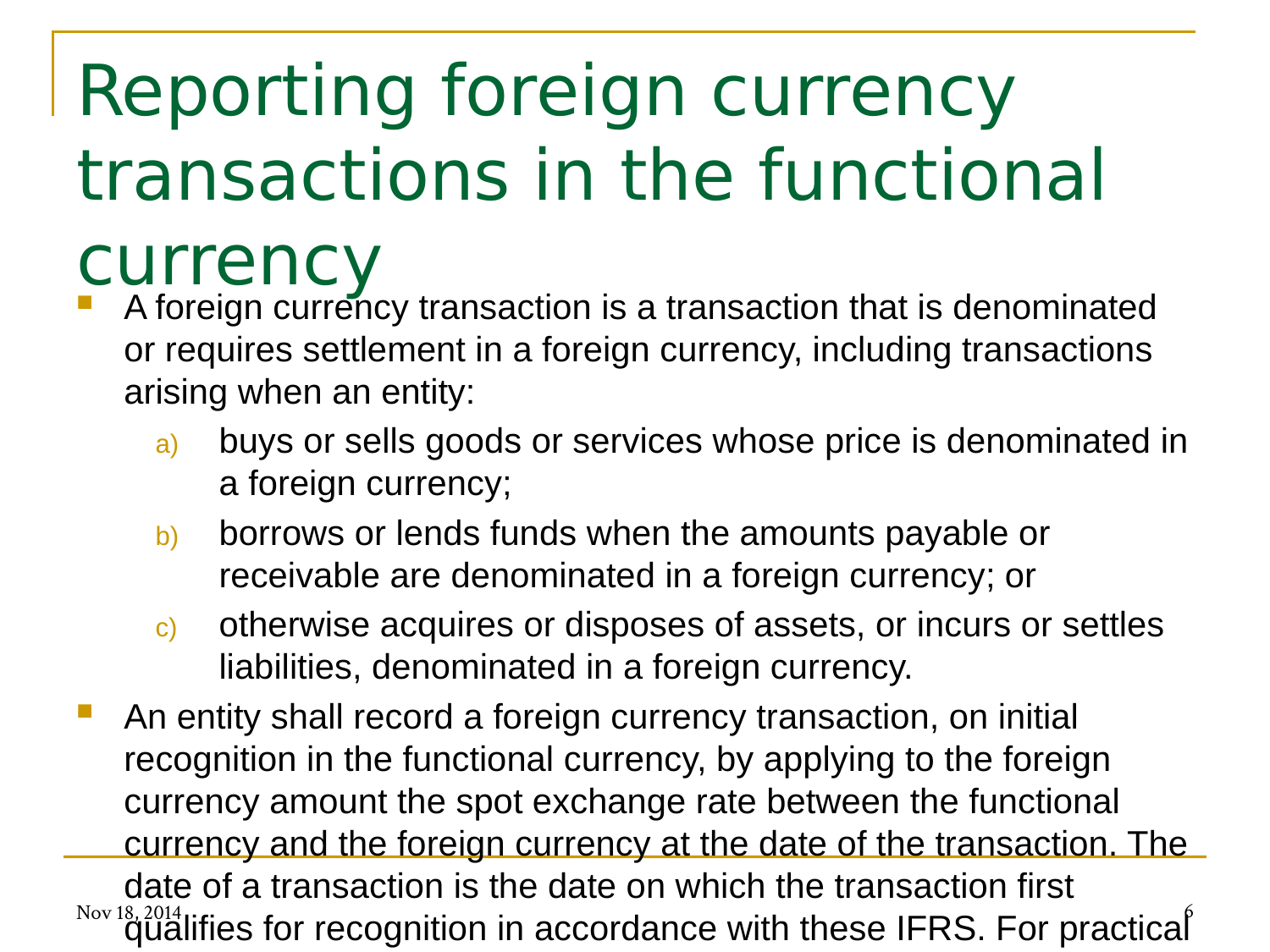

# Reporting foreign currency transactions in the functional currency

A foreign currency transaction is a transaction that is denominated or requires settlement in a foreign currency, including transactions arising when an entity:
buys or sells goods or services whose price is denominated in a foreign currency;
borrows or lends funds when the amounts payable or receivable are denominated in a foreign currency; or
otherwise acquires or disposes of assets, or incurs or settles liabilities, denominated in a foreign currency.
An entity shall record a foreign currency transaction, on initial recognition in the functional currency, by applying to the foreign currency amount the spot exchange rate between the functional currency and the foreign currency at the date of the transaction. The date of a transaction is the date on which the transaction first qualifies for recognition in accordance with these IFRS. For practical
Nov 18, 2014
6